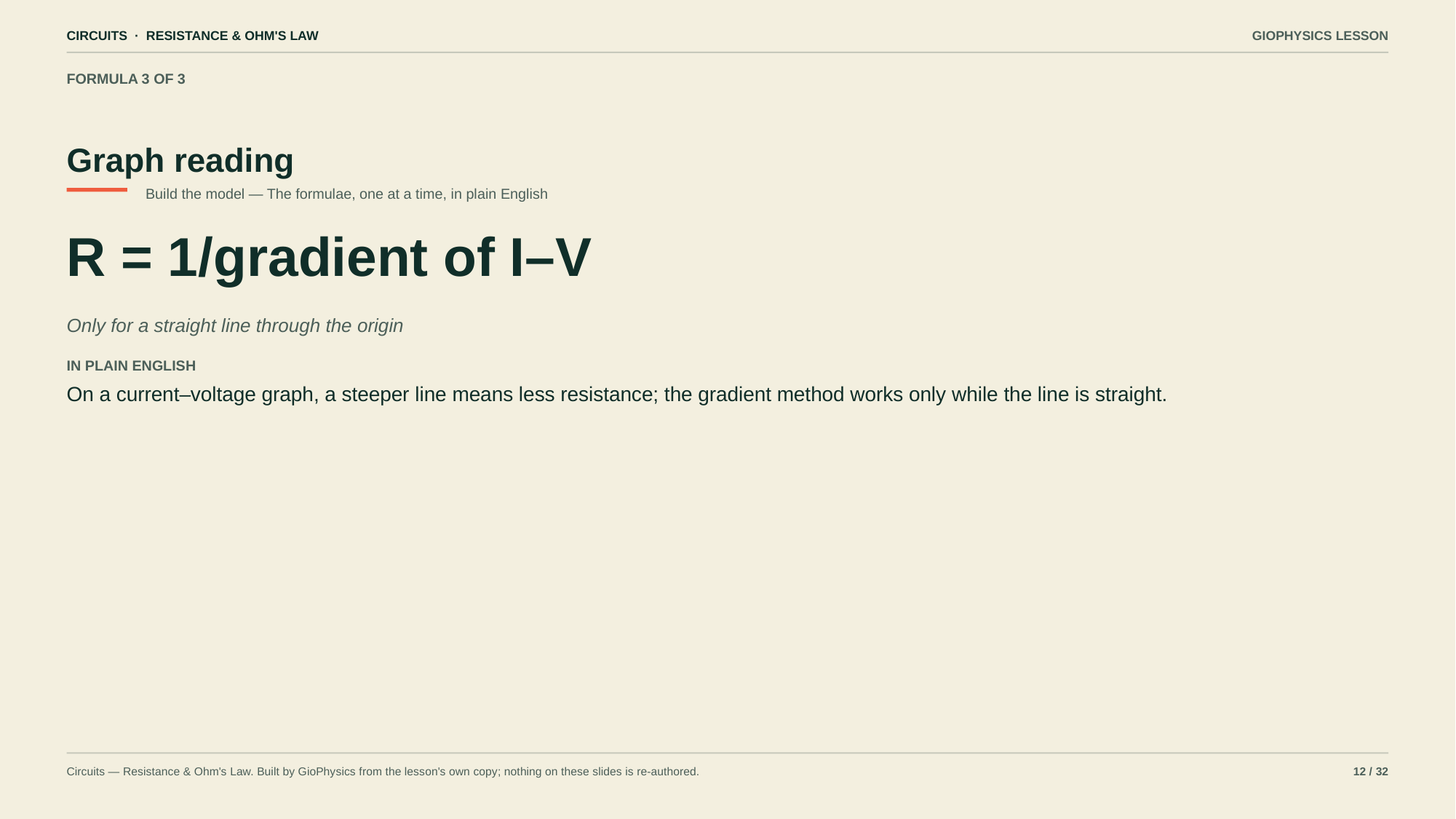

CIRCUITS  ·  RESISTANCE & OHM'S LAW
GIOPHYSICS LESSON

FORMULA 3 OF 3
Graph reading
Build the model — The formulae, one at a time, in plain English

R = 1/gradient of I–V
Only for a straight line through the origin
IN PLAIN ENGLISH
On a current–voltage graph, a steeper line means less resistance; the gradient method works only while the line is straight.

Circuits — Resistance & Ohm's Law. Built by GioPhysics from the lesson's own copy; nothing on these slides is re-authored.
12 / 32